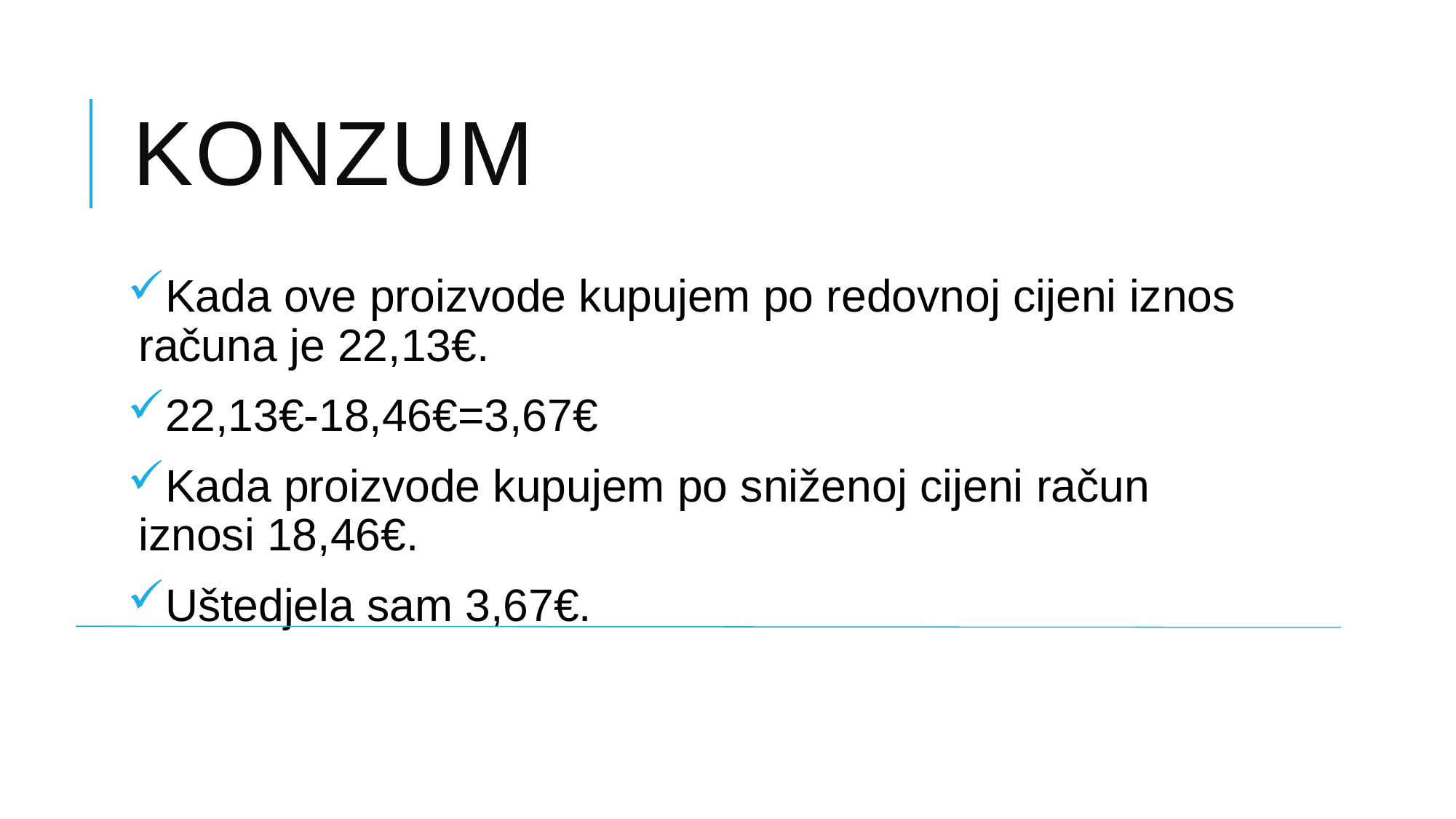

# konzum
Kada ove proizvode kupujem po redovnoj cijeni iznos računa je 22,13€.
22,13€-18,46€=3,67€
Kada proizvode kupujem po sniženoj cijeni račun iznosi 18,46€.
Uštedjela sam 3,67€.